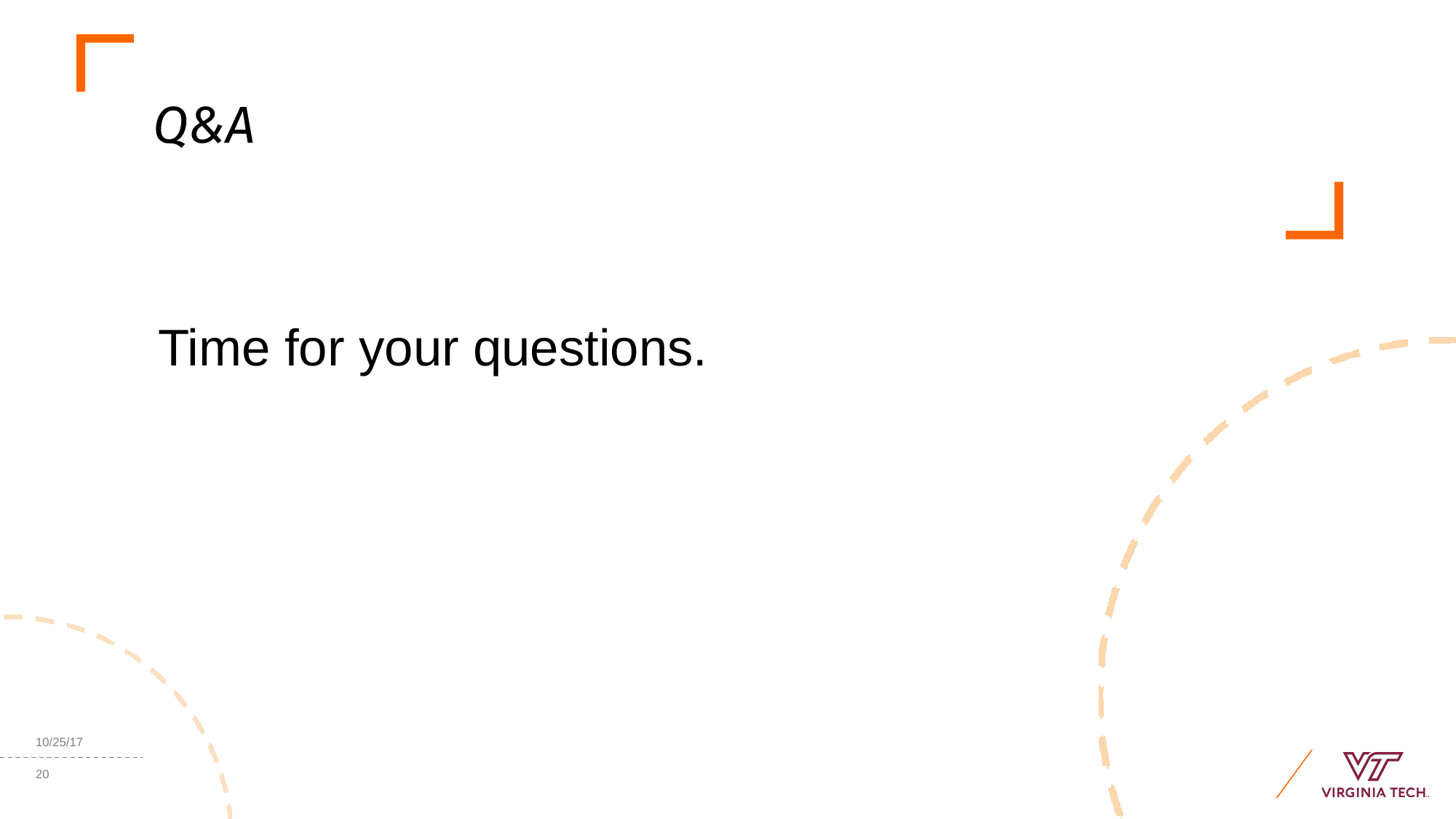

# Q&A
Time for your questions.
10/25/17
20